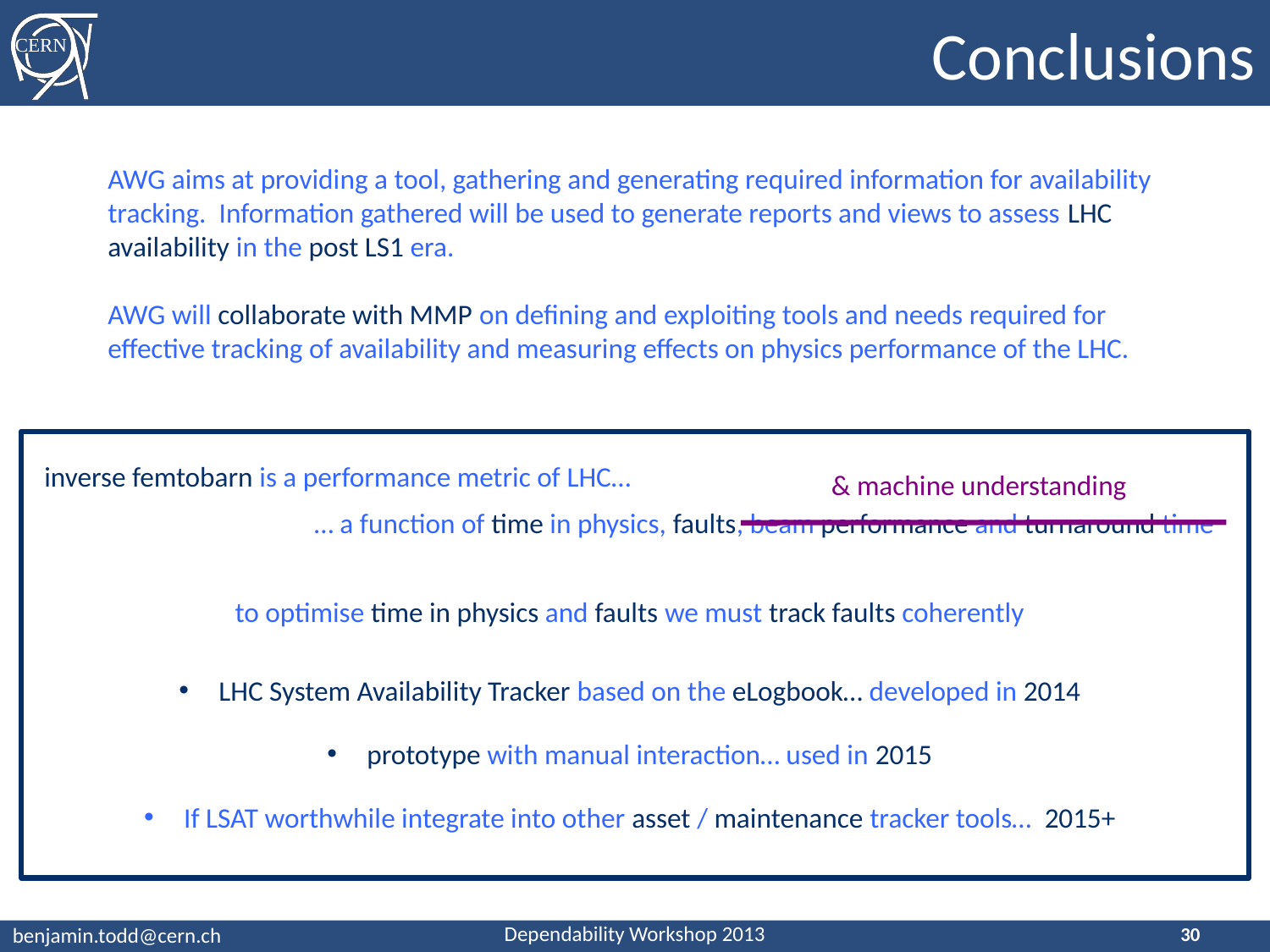

# Conclusions
AWG aims at providing a tool, gathering and generating required information for availability tracking.  Information gathered will be used to generate reports and views to assess LHC availability in the post LS1 era.

AWG will collaborate with MMP on defining and exploiting tools and needs required for effective tracking of availability and measuring effects on physics performance of the LHC.

inverse femtobarn is a performance metric of LHC…
& machine understanding
… a function of time in physics, faults, beam performance and turnaround time
to optimise time in physics and faults we must track faults coherently
LHC System Availability Tracker based on the eLogbook… developed in 2014
prototype with manual interaction… used in 2015
If LSAT worthwhile integrate into other asset / maintenance tracker tools…  2015+
30